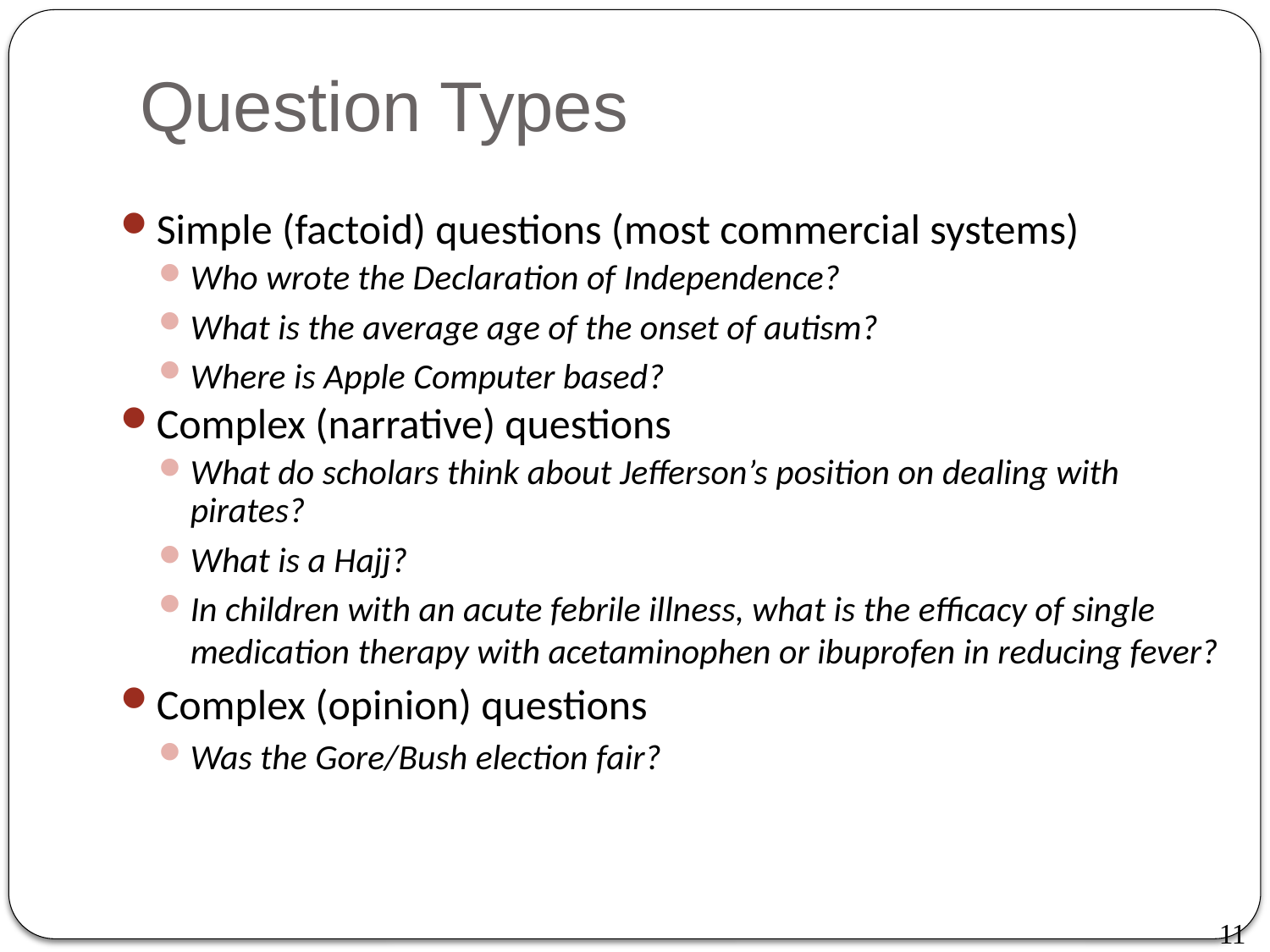

# Question Types
Simple (factoid) questions (most commercial systems)
Who wrote the Declaration of Independence?
What is the average age of the onset of autism?
Where is Apple Computer based?
Complex (narrative) questions
What do scholars think about Jefferson’s position on dealing with pirates?
What is a Hajj?
In children with an acute febrile illness, what is the efficacy of single medication therapy with acetaminophen or ibuprofen in reducing fever?
Complex (opinion) questions
Was the Gore/Bush election fair?
11